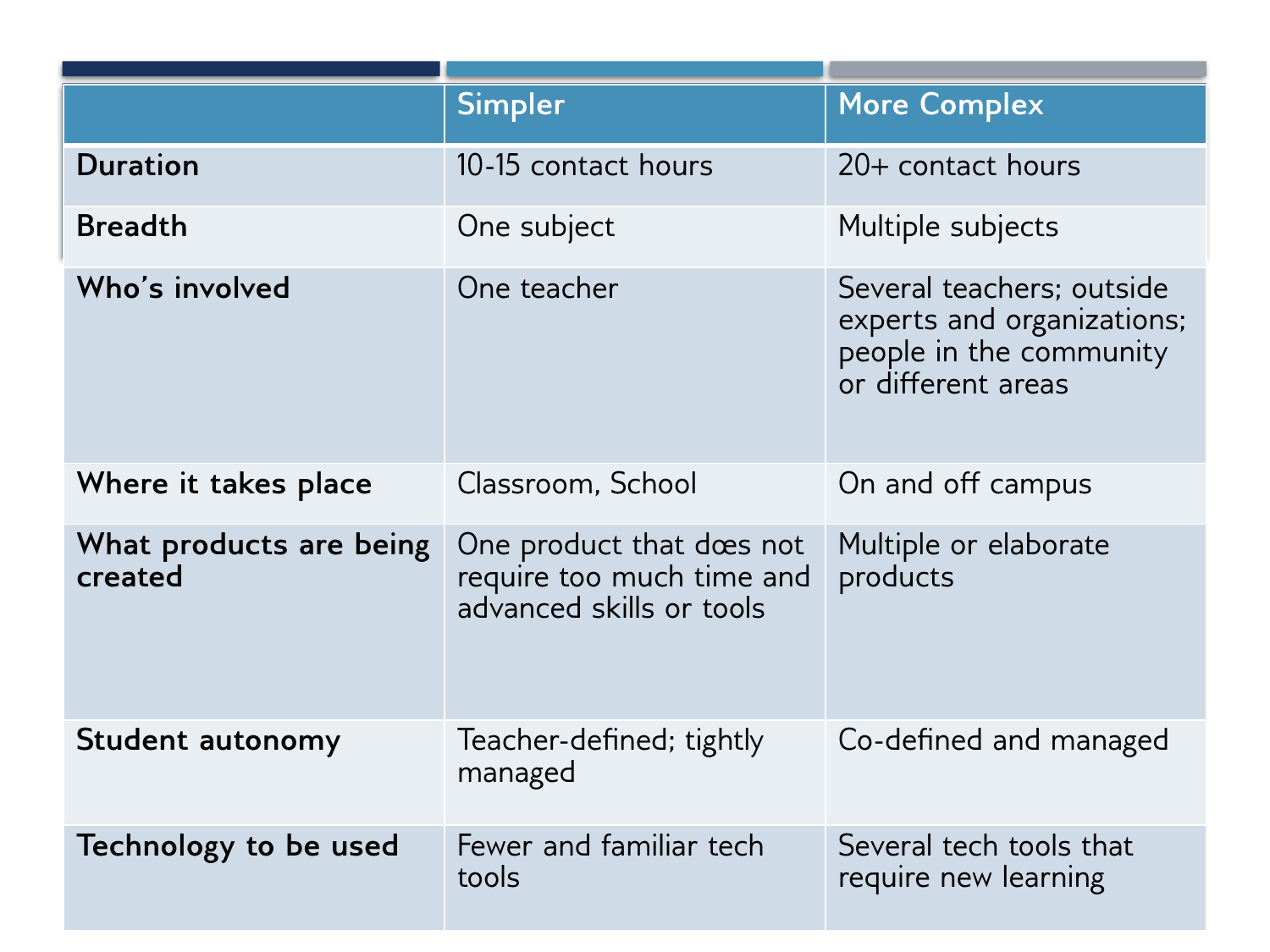

|  | Simpler | More Complex |
| --- | --- | --- |
| Duration | 10-15 contact hours | 20+ contact hours |
| Breadth | One subject | Multiple subjects |
| Who’s involved | One teacher | Several teachers; outside experts and organizations; people in the community or different areas |
| Where it takes place | Classroom, School | On and off campus |
| What products are being created | One product that does not require too much time and advanced skills or tools | Multiple or elaborate products |
| Student autonomy | Teacher-defined; tightly managed | Co-defined and managed |
| Technology to be used | Fewer and familiar tech tools | Several tech tools that require new learning |
#